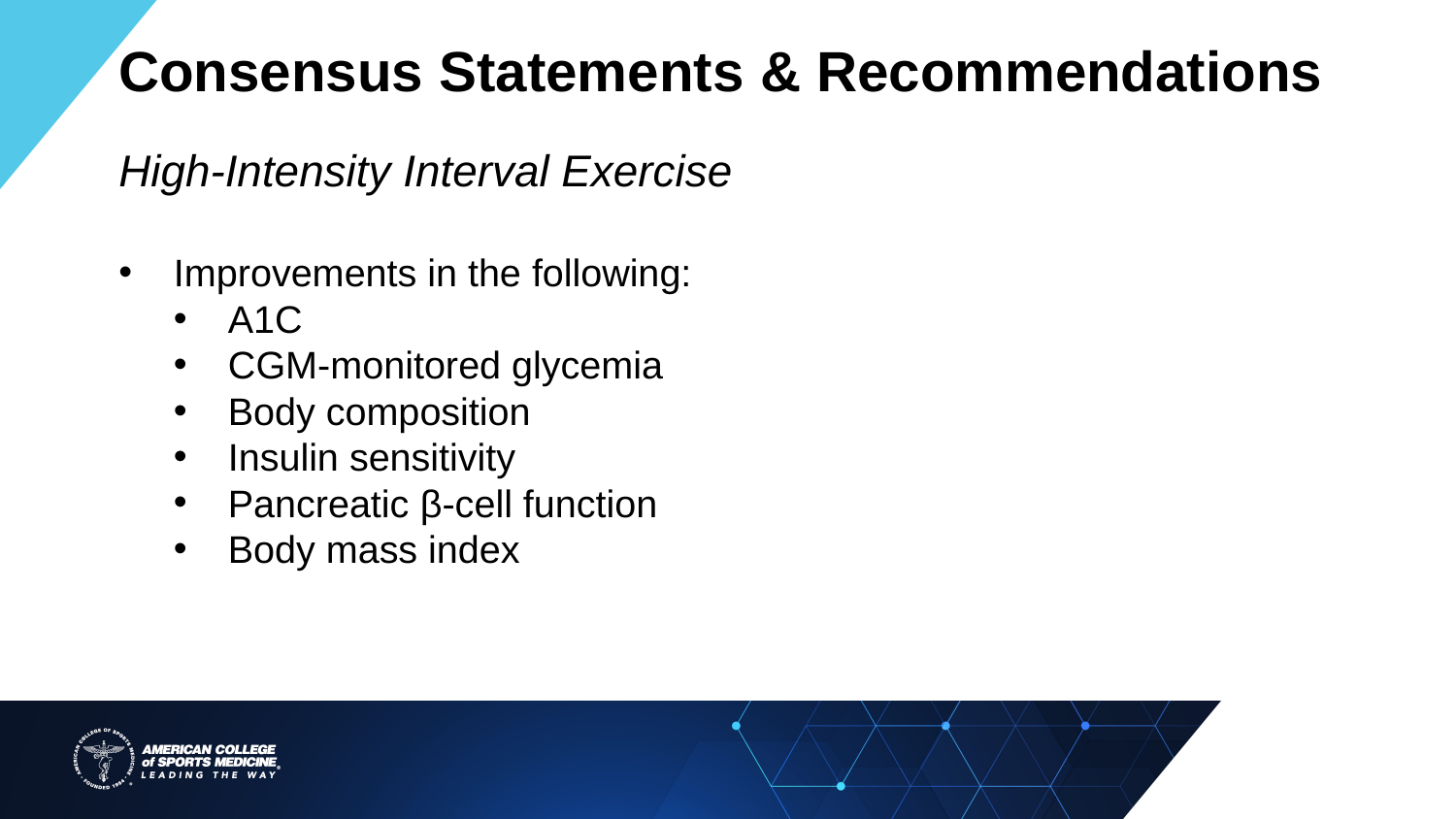

Consensus Statements & Recommendations

High-Intensity Interval Exercise

Improvements in the following:
A1C
CGM-monitored glycemia
Body composition
Insulin sensitivity
Pancreatic β-cell function
Body mass index